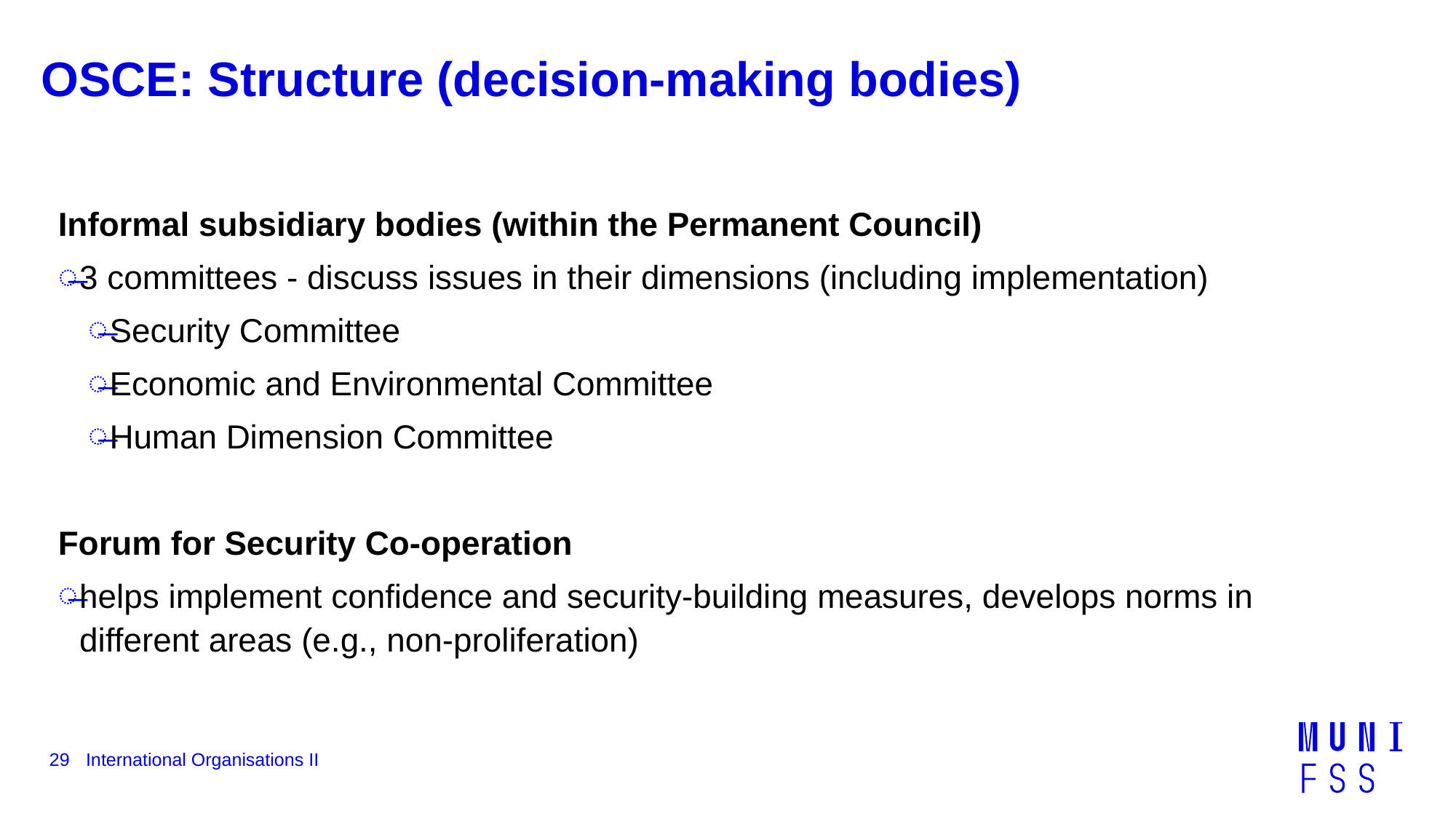

# OSCE: Structure (decision-making bodies)
Informal subsidiary bodies (within the Permanent Council)
3 committees - discuss issues in their dimensions (including implementation)
Security Committee
Economic and Environmental Committee
Human Dimension Committee

Forum for Security Co-operation
helps implement confidence and security-building measures, develops norms in different areas (e.g., non-proliferation)

29
International Organisations II